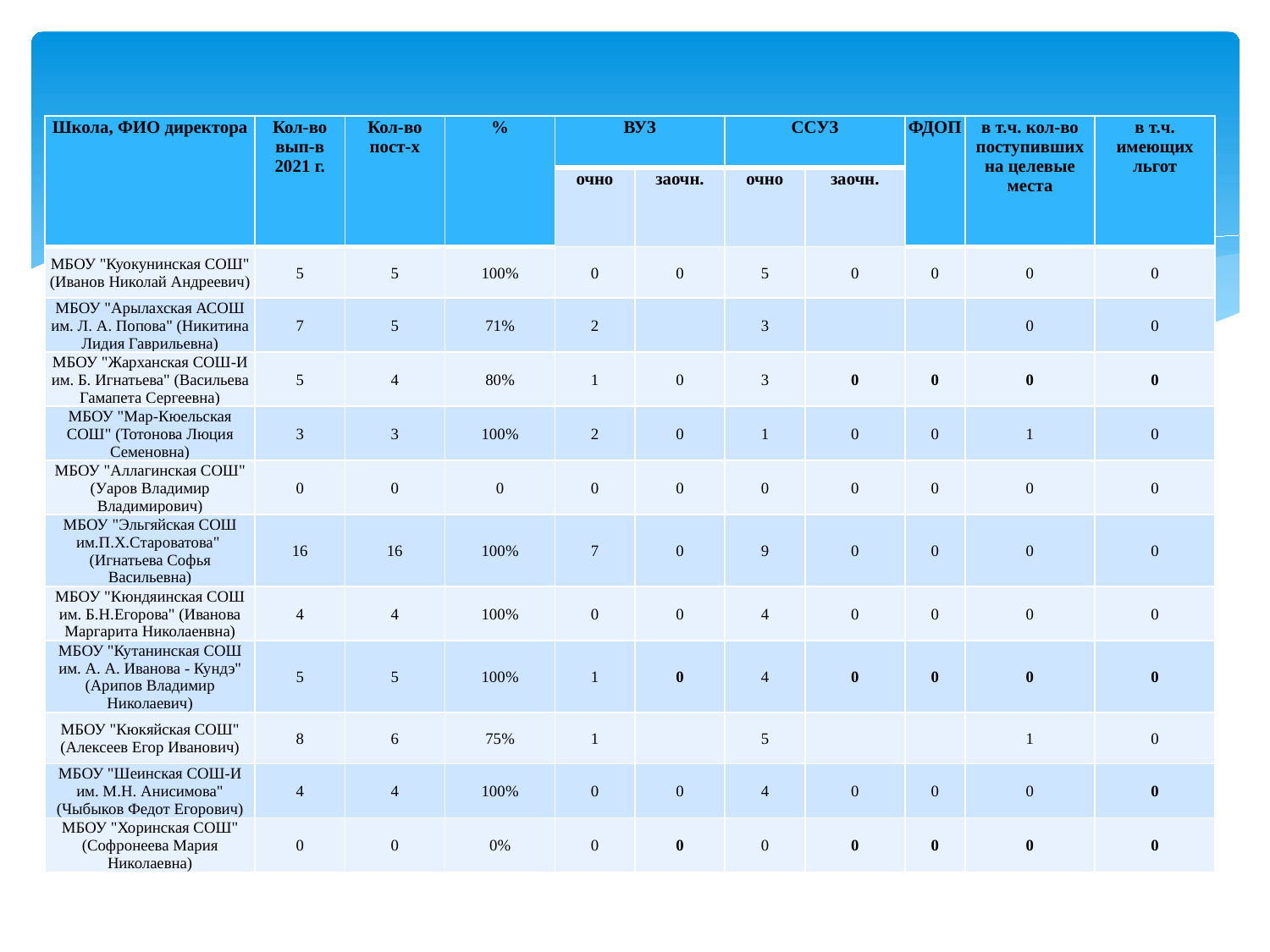

| Школа, ФИО директора | Кол-во вып-в 2021 г. | Кол-во пост-х | % | ВУЗ |  | ССУЗ |  | ФДОП | в т.ч. кол-во поступивших на целевые места | в т.ч. имеющих льгот |
| --- | --- | --- | --- | --- | --- | --- | --- | --- | --- | --- |
|  |  |  |  | очно | заочн. | очно | заочн. |  |  |  |
| МБОУ "Куокунинская СОШ" (Иванов Николай Андреевич) | 5 | 5 | 100% | 0 | 0 | 5 | 0 | 0 | 0 | 0 |
| МБОУ "Арылахская АСОШ им. Л. А. Попова" (Никитина Лидия Гаврильевна) | 7 | 5 | 71% | 2 |  | 3 |  |  | 0 | 0 |
| МБОУ "Жарханская СОШ-И им. Б. Игнатьева" (Васильева Гамапета Сергеевна) | 5 | 4 | 80% | 1 | 0 | 3 | 0 | 0 | 0 | 0 |
| МБОУ "Мар-Кюельская СОШ" (Тотонова Люция Семеновна) | 3 | 3 | 100% | 2 | 0 | 1 | 0 | 0 | 1 | 0 |
| МБОУ "Аллагинская СОШ" (Уаров Владимир Владимирович) | 0 | 0 | 0 | 0 | 0 | 0 | 0 | 0 | 0 | 0 |
| МБОУ "Эльгяйская СОШ им.П.Х.Староватова" (Игнатьева Софья Васильевна) | 16 | 16 | 100% | 7 | 0 | 9 | 0 | 0 | 0 | 0 |
| МБОУ "Кюндяинская СОШ им. Б.Н.Егорова" (Иванова Маргарита Николаенвна) | 4 | 4 | 100% | 0 | 0 | 4 | 0 | 0 | 0 | 0 |
| МБОУ "Кутанинская СОШ им. А. А. Иванова - Кундэ" (Арипов Владимир Николаевич) | 5 | 5 | 100% | 1 | 0 | 4 | 0 | 0 | 0 | 0 |
| МБОУ "Кюкяйская СОШ" (Алексеев Егор Иванович) | 8 | 6 | 75% | 1 |  | 5 |  |  | 1 | 0 |
| МБОУ "Шеинская СОШ-И им. М.Н. Анисимова" (Чыбыков Федот Егорович) | 4 | 4 | 100% | 0 | 0 | 4 | 0 | 0 | 0 | 0 |
| МБОУ "Хоринская СОШ" (Софронеева Мария Николаевна) | 0 | 0 | 0% | 0 | 0 | 0 | 0 | 0 | 0 | 0 |